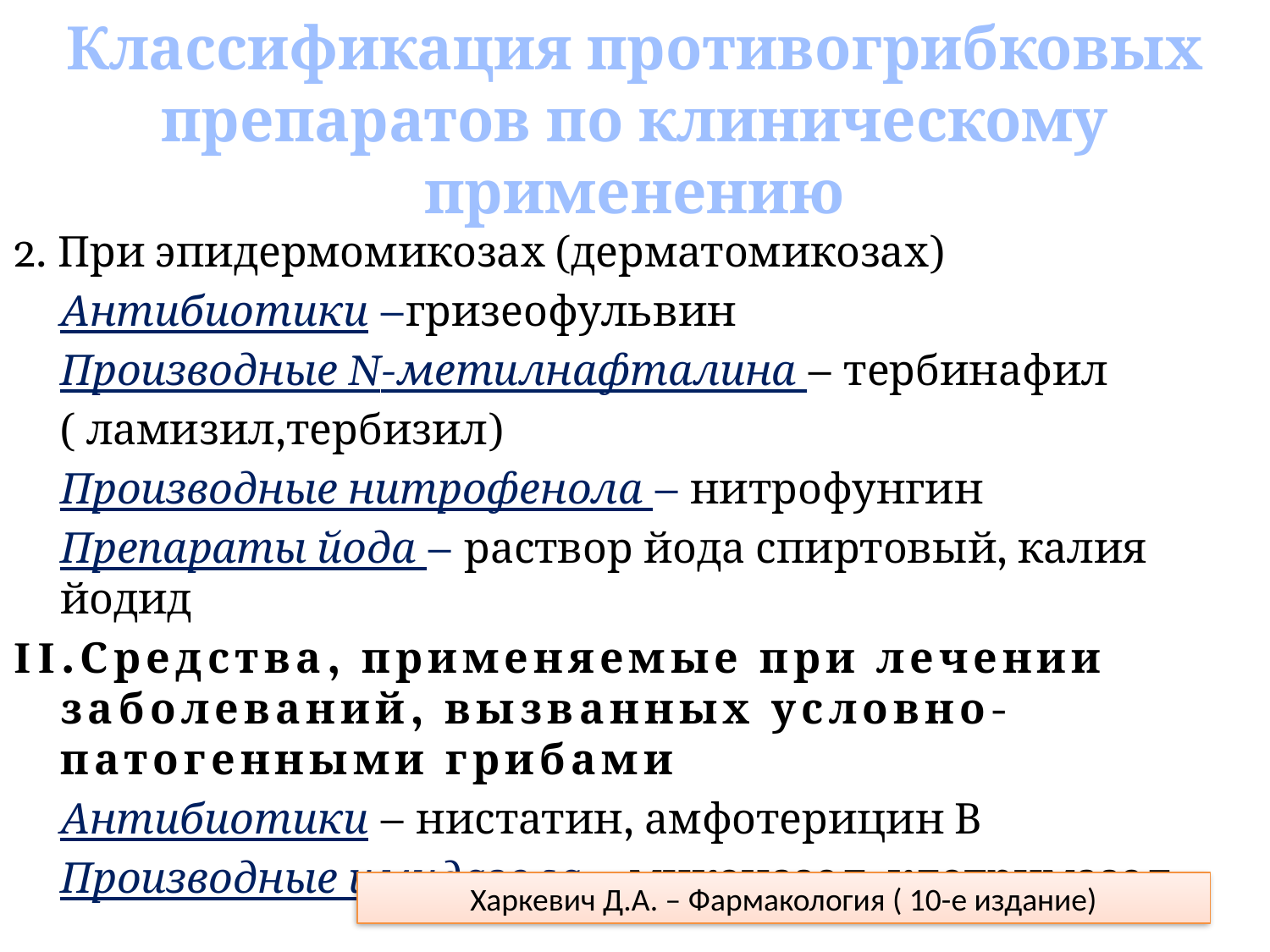

# Классификация противогрибковых препаратов по клиническому применению
2. При эпидермомикозах (дерматомикозах)
	Антибиотики –гризеофульвин
	Производные N-метилнафталина – тербинафил
	( ламизил,тербизил)
	Производные нитрофенола – нитрофунгин
	Препараты йода – раствор йода спиртовый, калия йодид
II.Средства, применяемые при лечении заболеваний, вызванных условно- патогенными грибами
	Антибиотики – нистатин, амфотерицин В
	Производные имидазола – миконазол, клотримазол

Харкевич Д.А. – Фармакология ( 10-е издание)